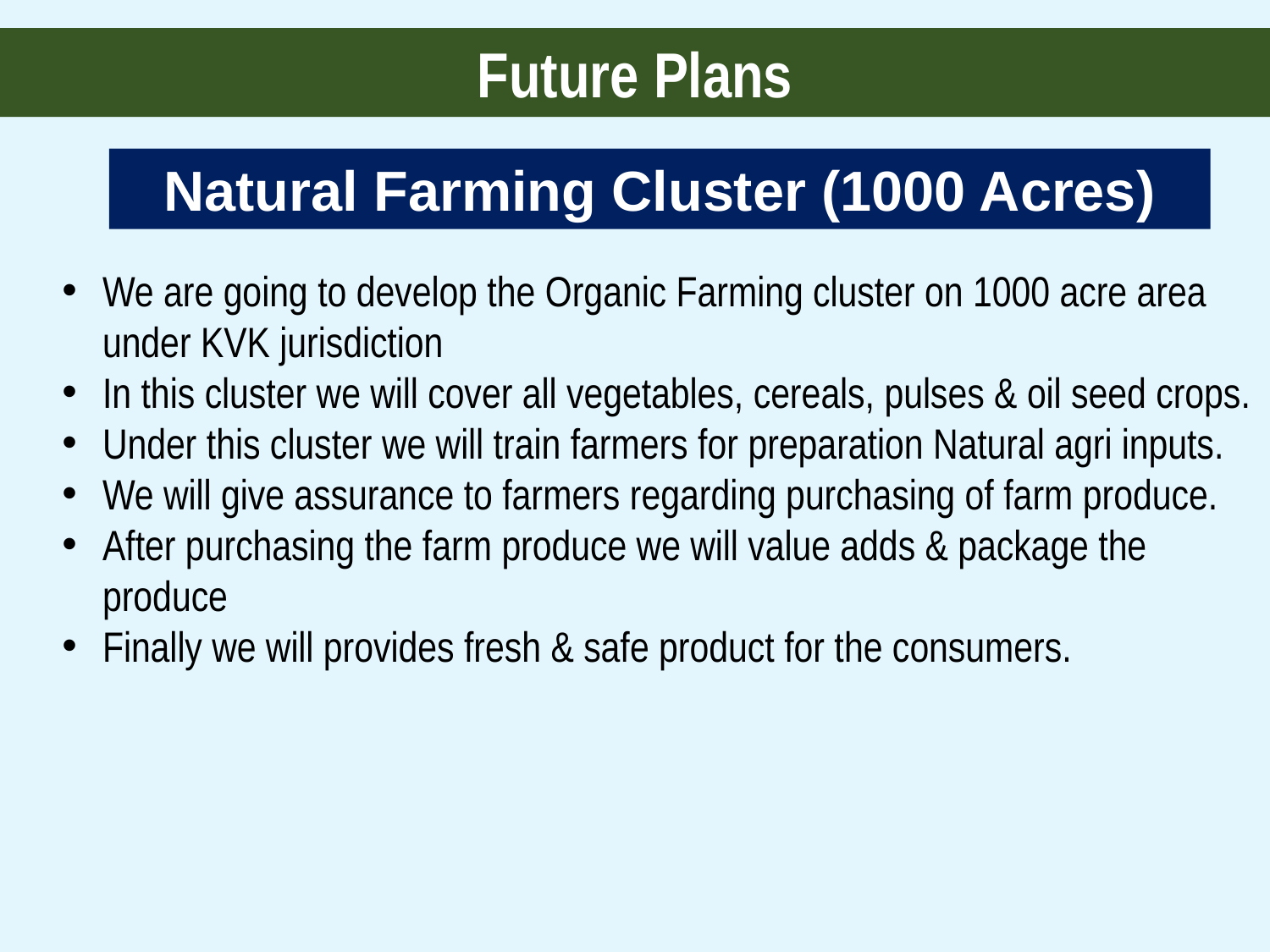

Future Plans
Natural Farming Cluster (1000 Acres)
We are going to develop the Organic Farming cluster on 1000 acre area under KVK jurisdiction
In this cluster we will cover all vegetables, cereals, pulses & oil seed crops.
Under this cluster we will train farmers for preparation Natural agri inputs.
We will give assurance to farmers regarding purchasing of farm produce.
After purchasing the farm produce we will value adds & package the produce
Finally we will provides fresh & safe product for the consumers.